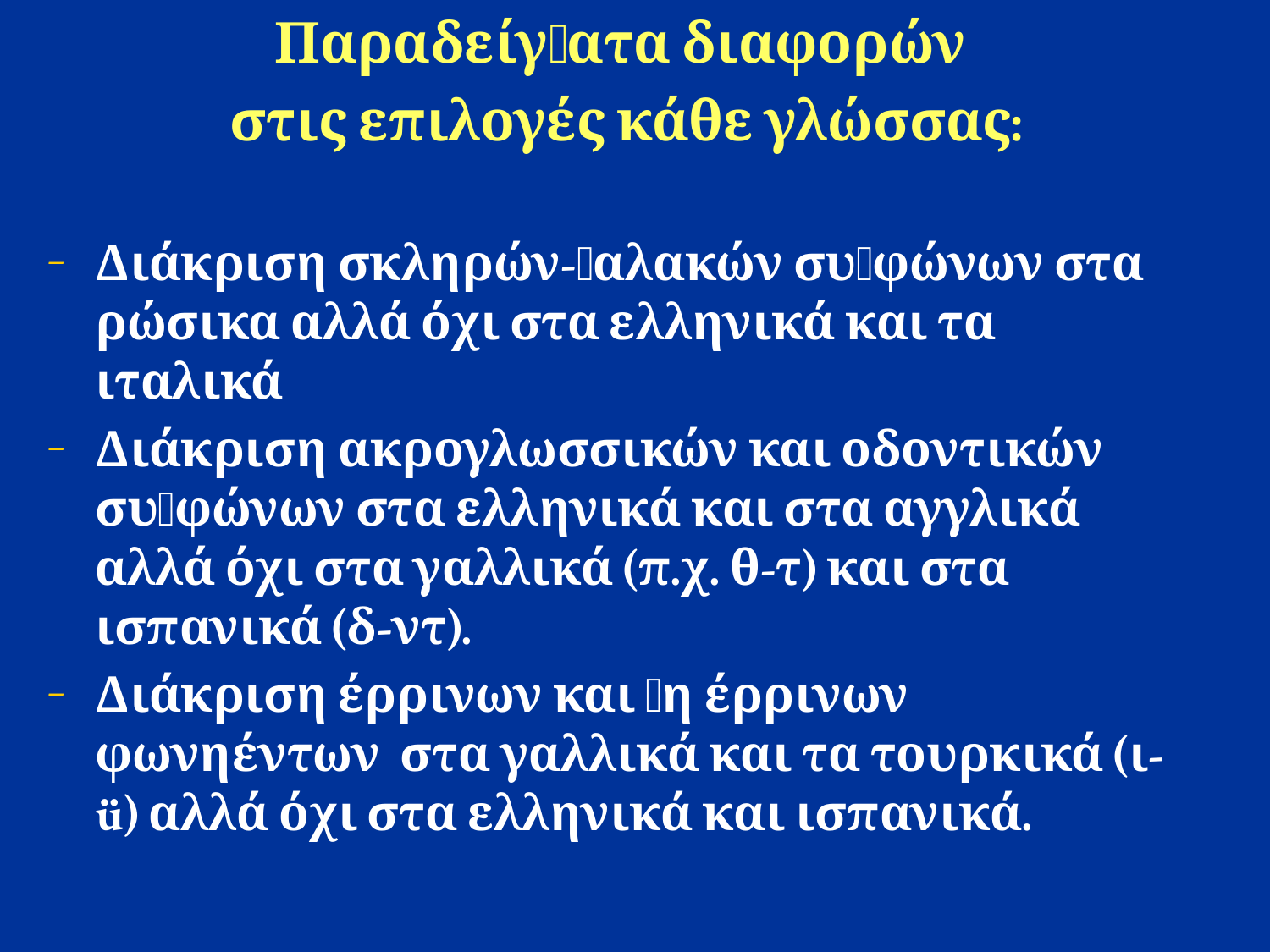

Παραδείγματα διαφορών
 στις επιλογές κάθε γλώσσας:

Διάκριση σκληρών-μαλακών συμφώνων στα ρώσικα αλλά όχι στα ελληνικά και τα ιταλικά
Διάκριση ακρογλωσσικών και οδοντικών συμφώνων στα ελληνικά και στα αγγλικά αλλά όχι στα γαλλικά (π.χ. θ-τ) και στα ισπανικά (δ-ντ).
Διάκριση έρρινων και μη έρρινων φωνηέντων  στα γαλλικά και τα τουρκικά (ι-ü) αλλά όχι στα ελληνικά και ισπανικά.